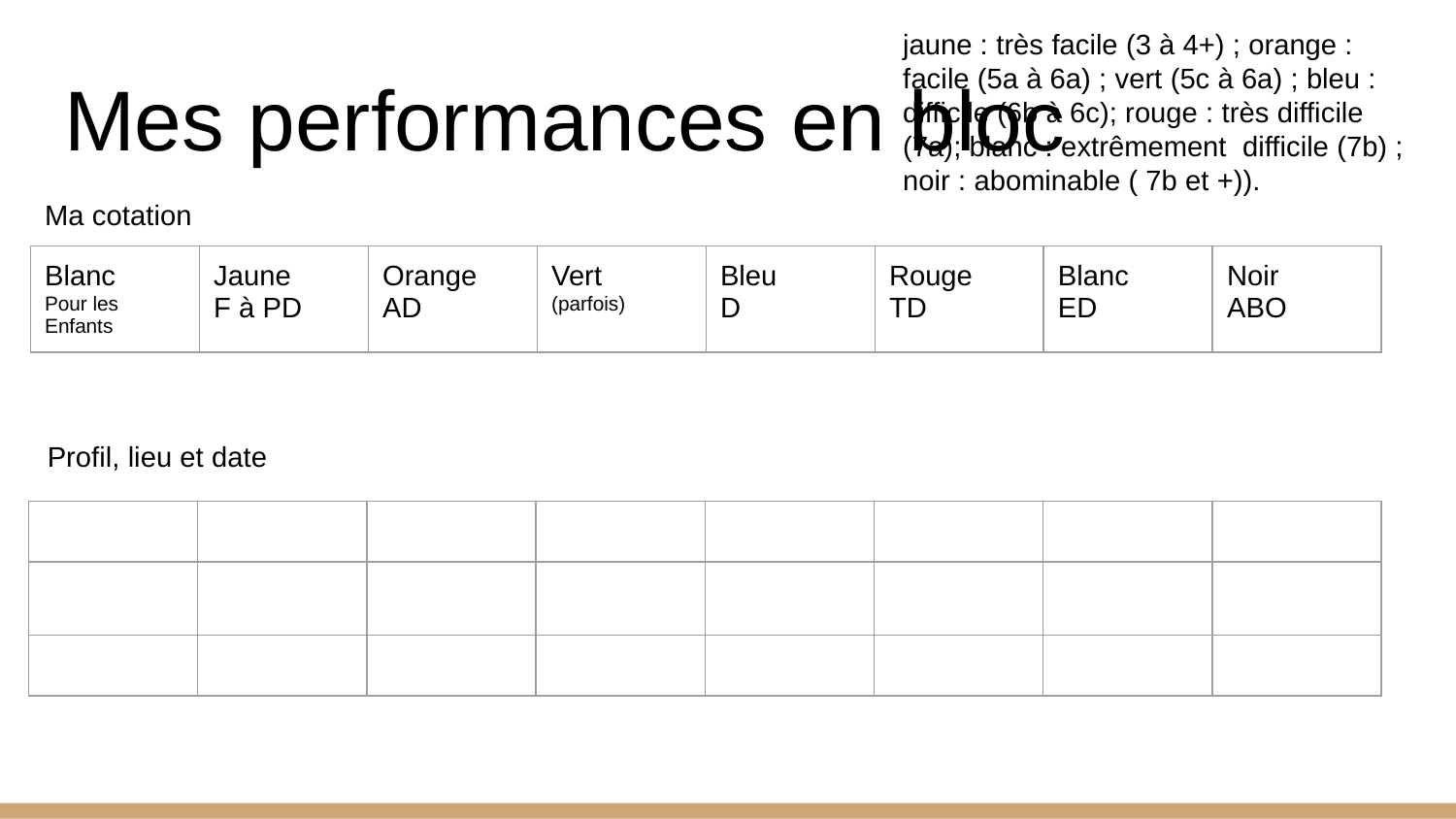

jaune : très facile (3 à 4+) ; orange : facile (5a à 6a) ; vert (5c à 6a) ; bleu : difficile (6b à 6c); rouge : très difficile (7a); blanc : extrêmement  difficile (7b) ; noir : abominable ( 7b et +)).
# Mes performances en bloc
Ma cotation
| Blanc Pour les Enfants | Jaune F à PD | Orange AD | Vert (parfois) | Bleu D | Rouge TD | Blanc ED | Noir ABO |
| --- | --- | --- | --- | --- | --- | --- | --- |
Profil, lieu et date
|  |  |  |  |  |  |  |  |
| --- | --- | --- | --- | --- | --- | --- | --- |
|  |  |  |  |  |  |  |  |
|  |  |  |  |  |  |  |  |